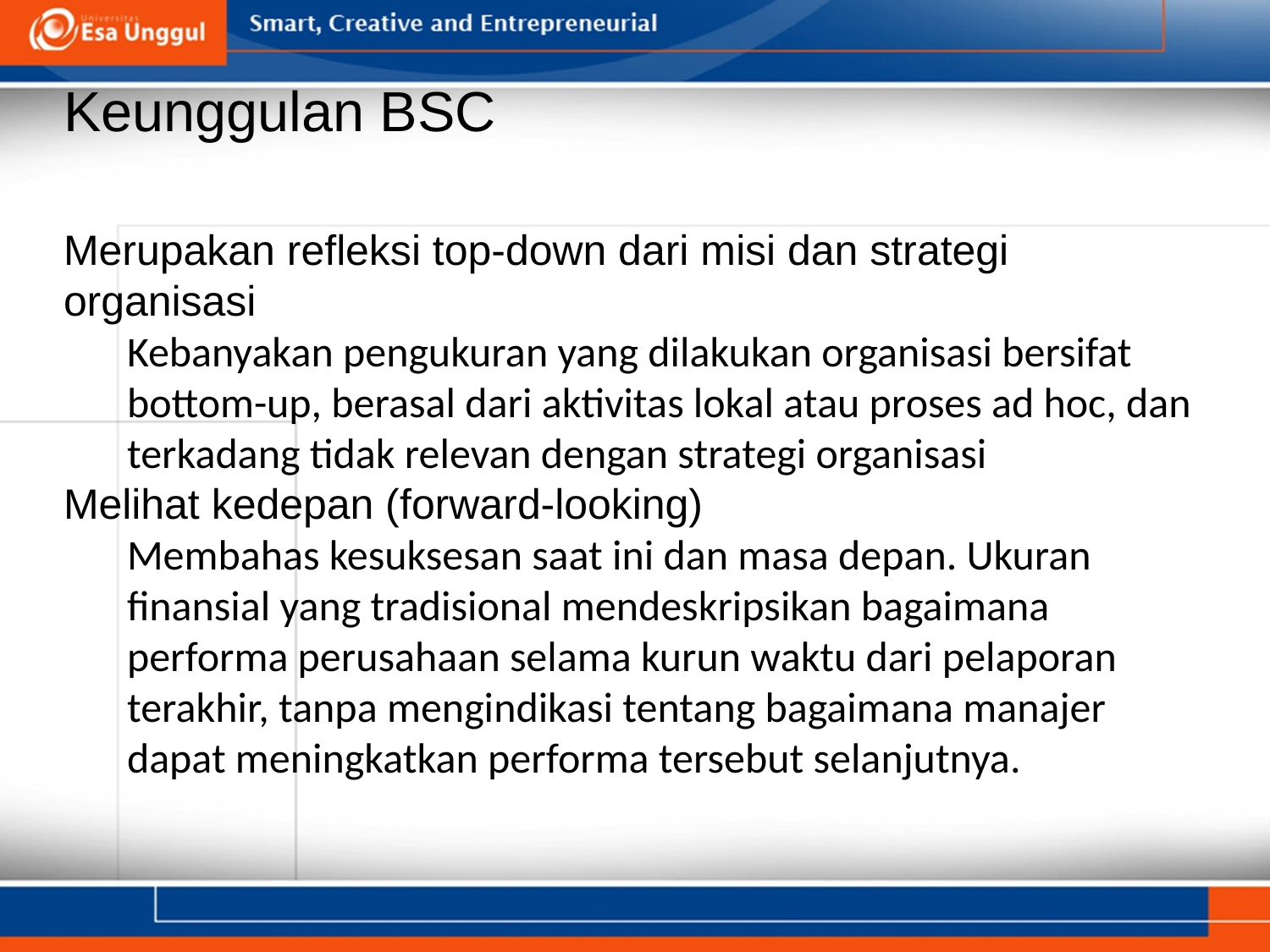

# Keunggulan BSC
Merupakan refleksi top-down dari misi dan strategi organisasi
Kebanyakan pengukuran yang dilakukan organisasi bersifat bottom-up, berasal dari aktivitas lokal atau proses ad hoc, dan terkadang tidak relevan dengan strategi organisasi
Melihat kedepan (forward-looking)
Membahas kesuksesan saat ini dan masa depan. Ukuran finansial yang tradisional mendeskripsikan bagaimana performa perusahaan selama kurun waktu dari pelaporan terakhir, tanpa mengindikasi tentang bagaimana manajer dapat meningkatkan performa tersebut selanjutnya.